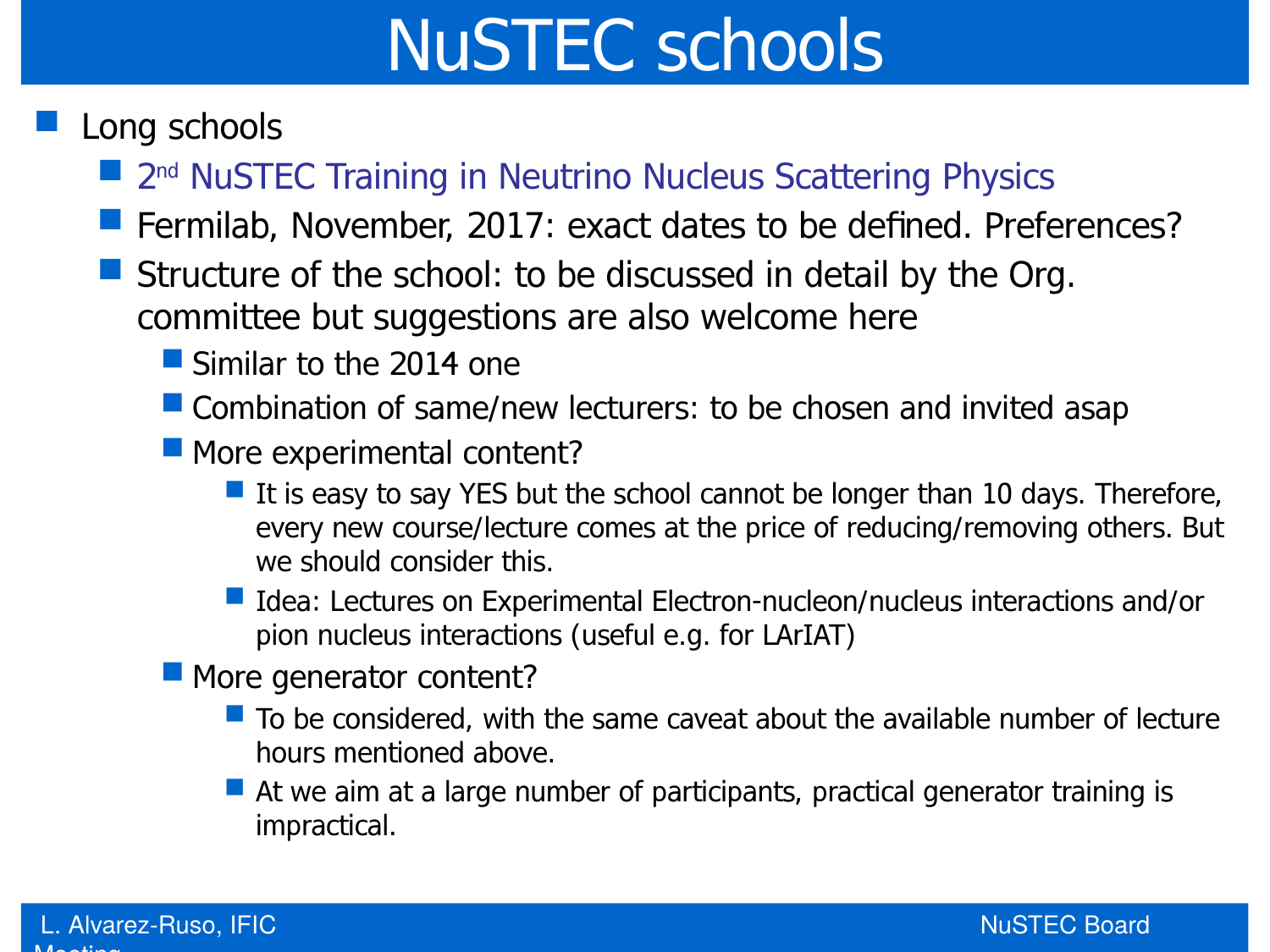

# NuSTEC schools
Long schools
2nd NuSTEC Training in Neutrino Nucleus Scattering Physics
Fermilab, November, 2017: exact dates to be defined. Preferences?
Structure of the school: to be discussed in detail by the Org. committee but suggestions are also welcome here
Similar to the 2014 one
Combination of same/new lecturers: to be chosen and invited asap
More experimental content?
It is easy to say YES but the school cannot be longer than 10 days. Therefore, every new course/lecture comes at the price of reducing/removing others. But we should consider this.
Idea: Lectures on Experimental Electron-nucleon/nucleus interactions and/or pion nucleus interactions (useful e.g. for LArIAT)
More generator content?
To be considered, with the same caveat about the available number of lecture hours mentioned above.
At we aim at a large number of participants, practical generator training is impractical.